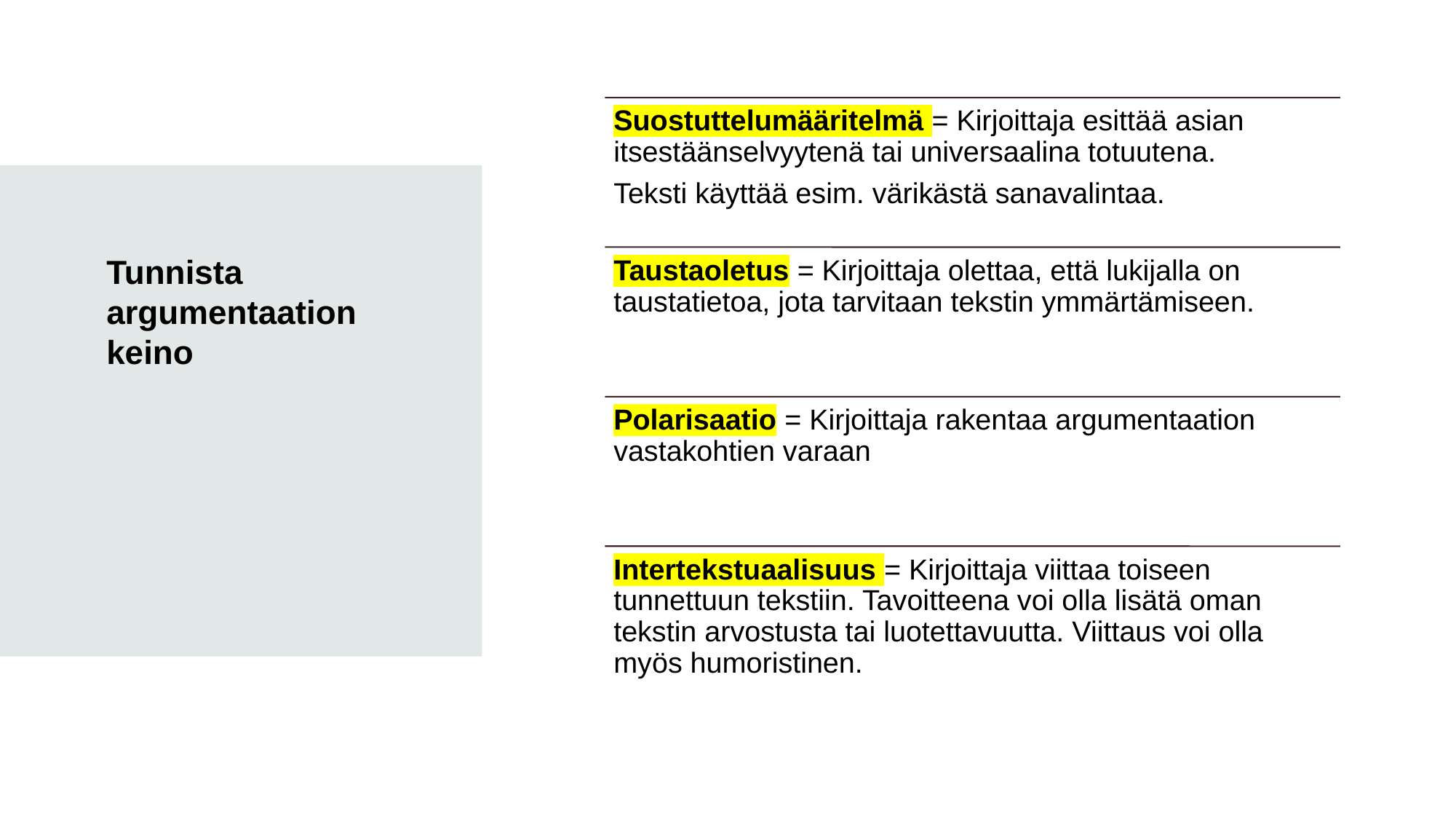

Suostuttelumääritelmä = Kirjoittaja esittää asian itsestäänselvyytenä tai universaalina totuutena.
Teksti käyttää esim. värikästä sanavalintaa.
Taustaoletus = Kirjoittaja olettaa, että lukijalla on taustatietoa, jota tarvitaan tekstin ymmärtämiseen.
Polarisaatio = Kirjoittaja rakentaa argumentaation vastakohtien varaan
Intertekstuaalisuus = Kirjoittaja viittaa toiseen tunnettuun tekstiin. Tavoitteena voi olla lisätä oman tekstin arvostusta tai luotettavuutta. Viittaus voi olla myös humoristinen.

# Tunnista argumentaation keino